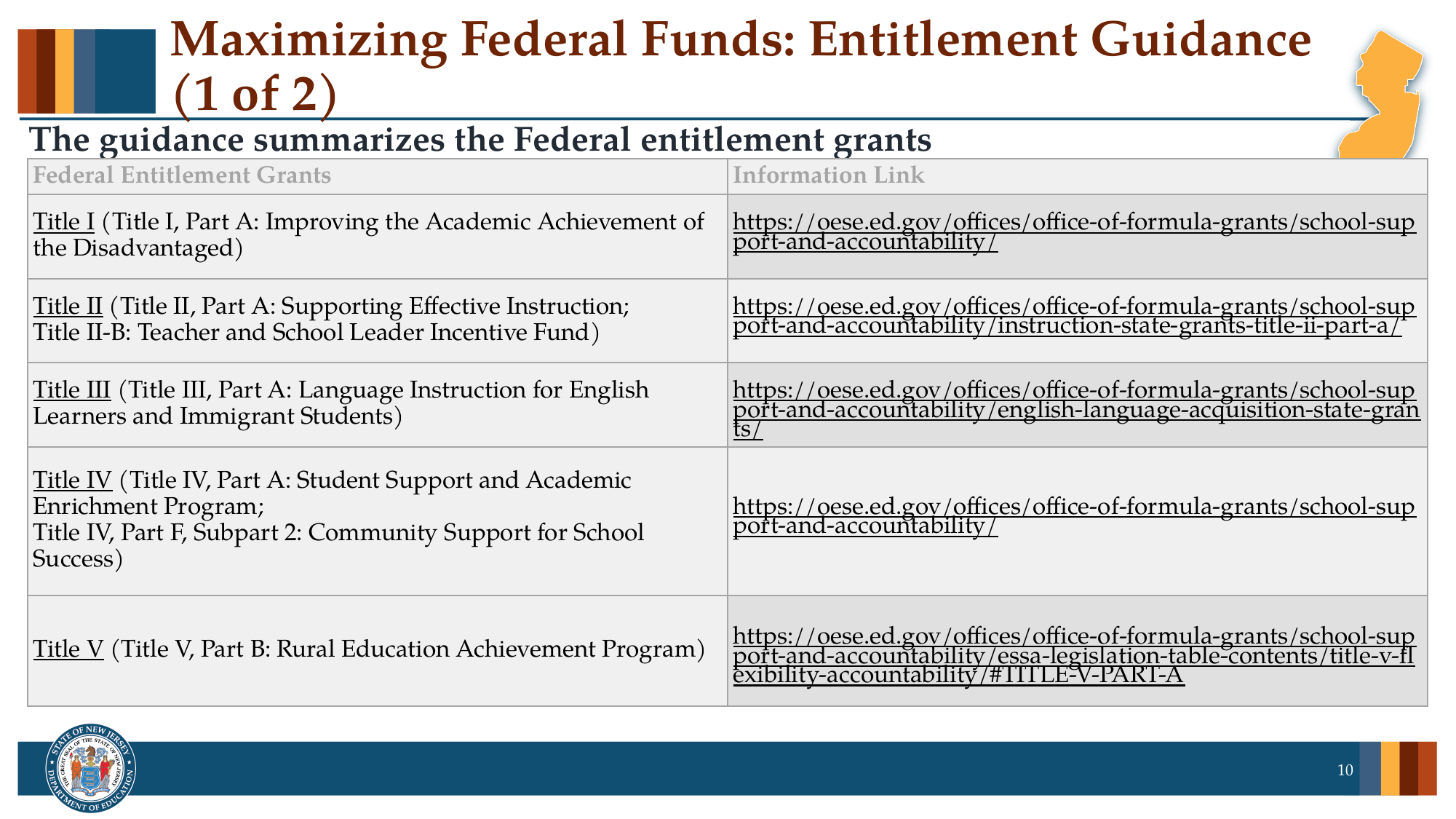

# Maximizing Federal Funds: Entitlement Guidance (1 of 2)
The guidance summarizes the Federal entitlement grants
| Federal Entitlement Grants | Information Link |
| --- | --- |
| Title I (Title I, Part A: Improving the Academic Achievement of the Disadvantaged) | https://oese.ed.gov/offices/office-of-formula-grants/school-support-and-accountability/ |
| Title II (Title II, Part A: Supporting Effective Instruction; Title II-B: Teacher and School Leader Incentive Fund) | https://oese.ed.gov/offices/office-of-formula-grants/school-support-and-accountability/instruction-state-grants-title-ii-part-a/ |
| Title III (Title III, Part A: Language Instruction for English Learners and Immigrant Students) | https://oese.ed.gov/offices/office-of-formula-grants/school-support-and-accountability/english-language-acquisition-state-grants/ |
| Title IV (Title IV, Part A: Student Support and Academic Enrichment Program; Title IV, Part F, Subpart 2: Community Support for School Success) | https://oese.ed.gov/offices/office-of-formula-grants/school-support-and-accountability/ |
| Title V (Title V, Part B: Rural Education Achievement Program) | https://oese.ed.gov/offices/office-of-formula-grants/school-support-and-accountability/essa-legislation-table-contents/title-v-flexibility-accountability/#TITLE-V-PART-A |
10